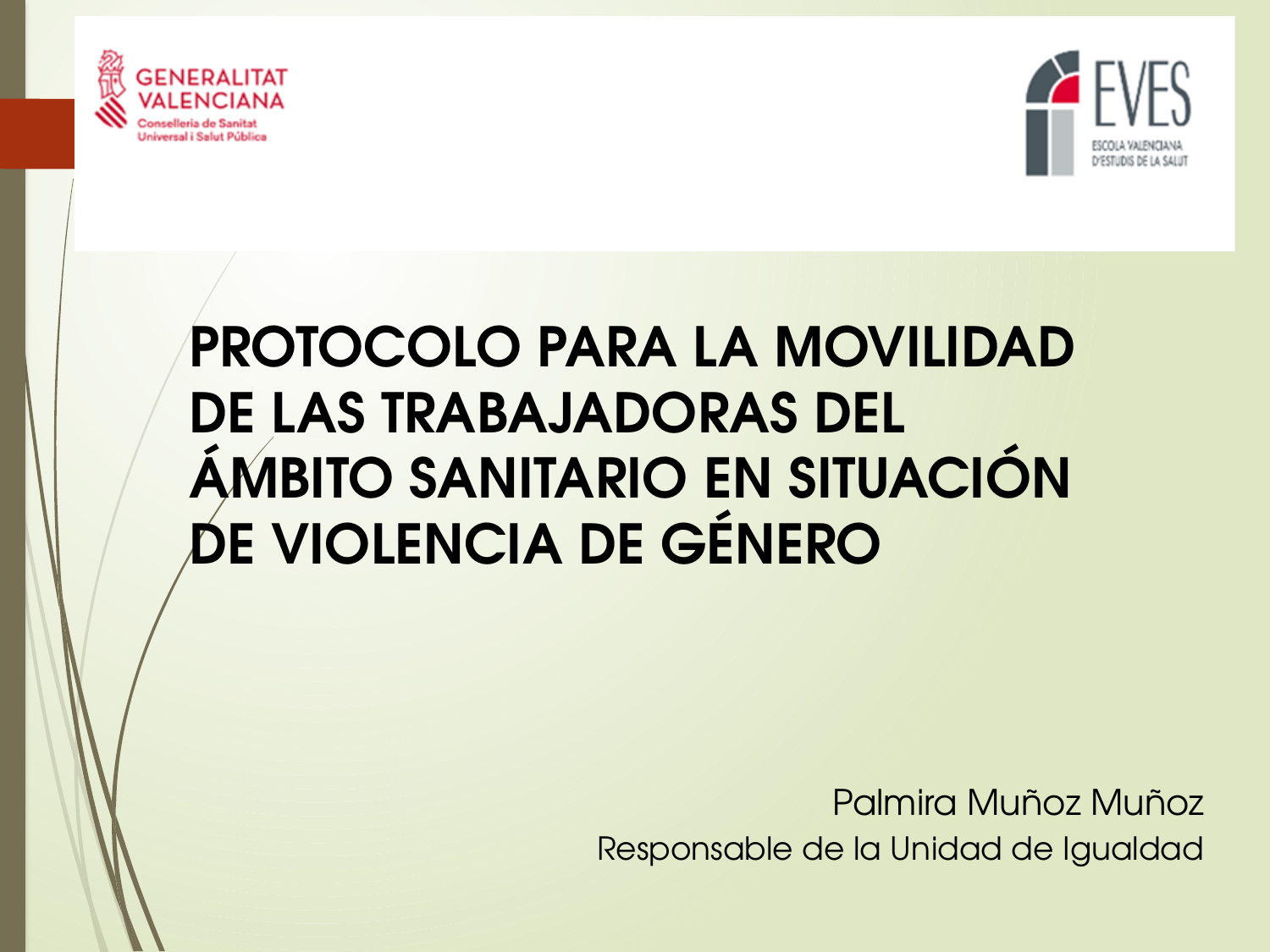

PROTOCOLO PARA LA MOVILIDAD
DE LAS TRABAJADORAS DEL ÁMBITO SANITARIO EN SITUACIÓN DE VIOLENCIA DE GÉNERO
Palmira Muñoz Muñoz
Responsable de la Unidad de Igualdad